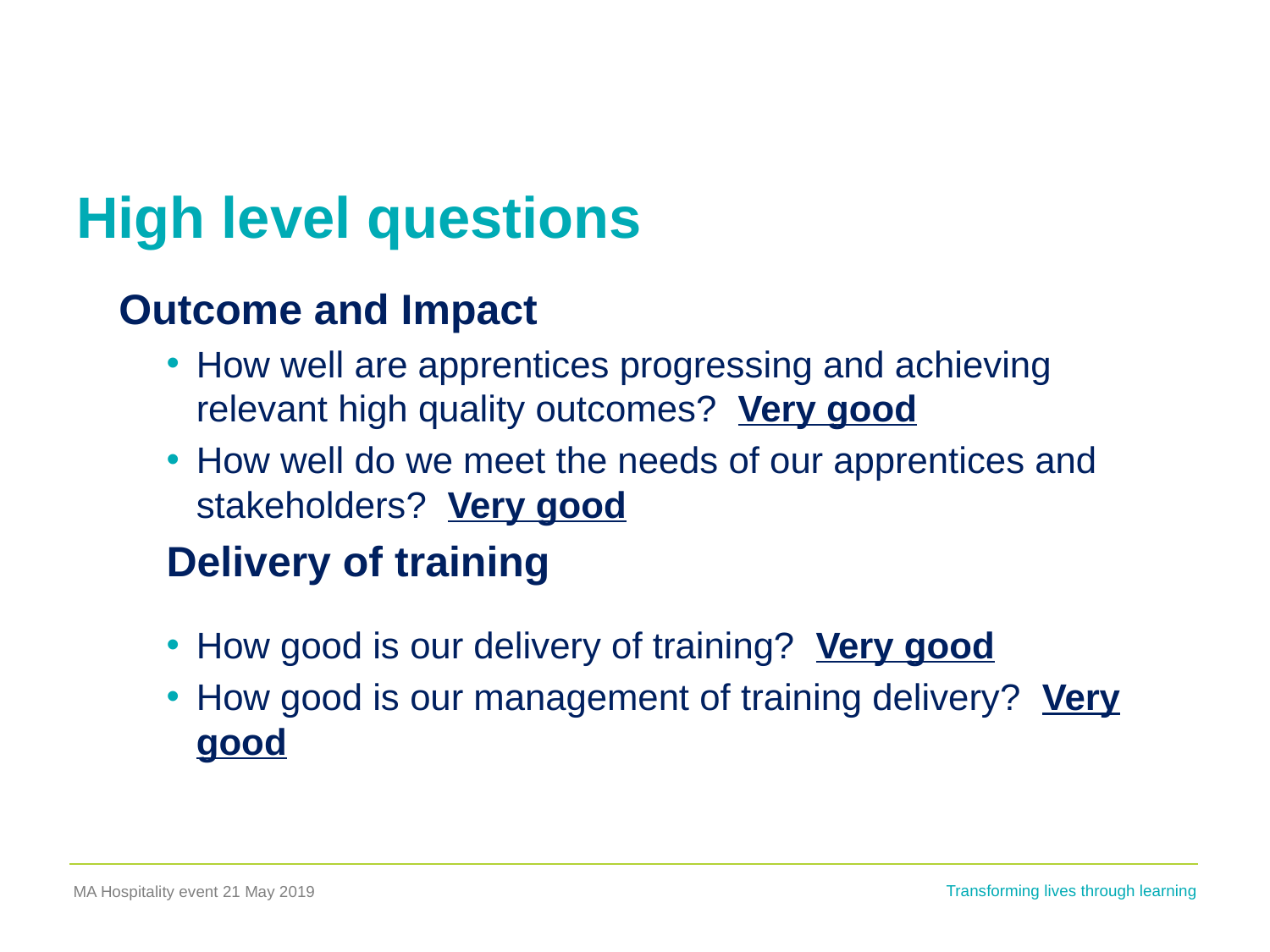

# High level questions
Outcome and Impact
How well are apprentices progressing and achieving relevant high quality outcomes?  Very good
How well do we meet the needs of our apprentices and stakeholders?  Very good
Delivery of training

How good is our delivery of training?  Very good
How good is our management of training delivery?  Very good